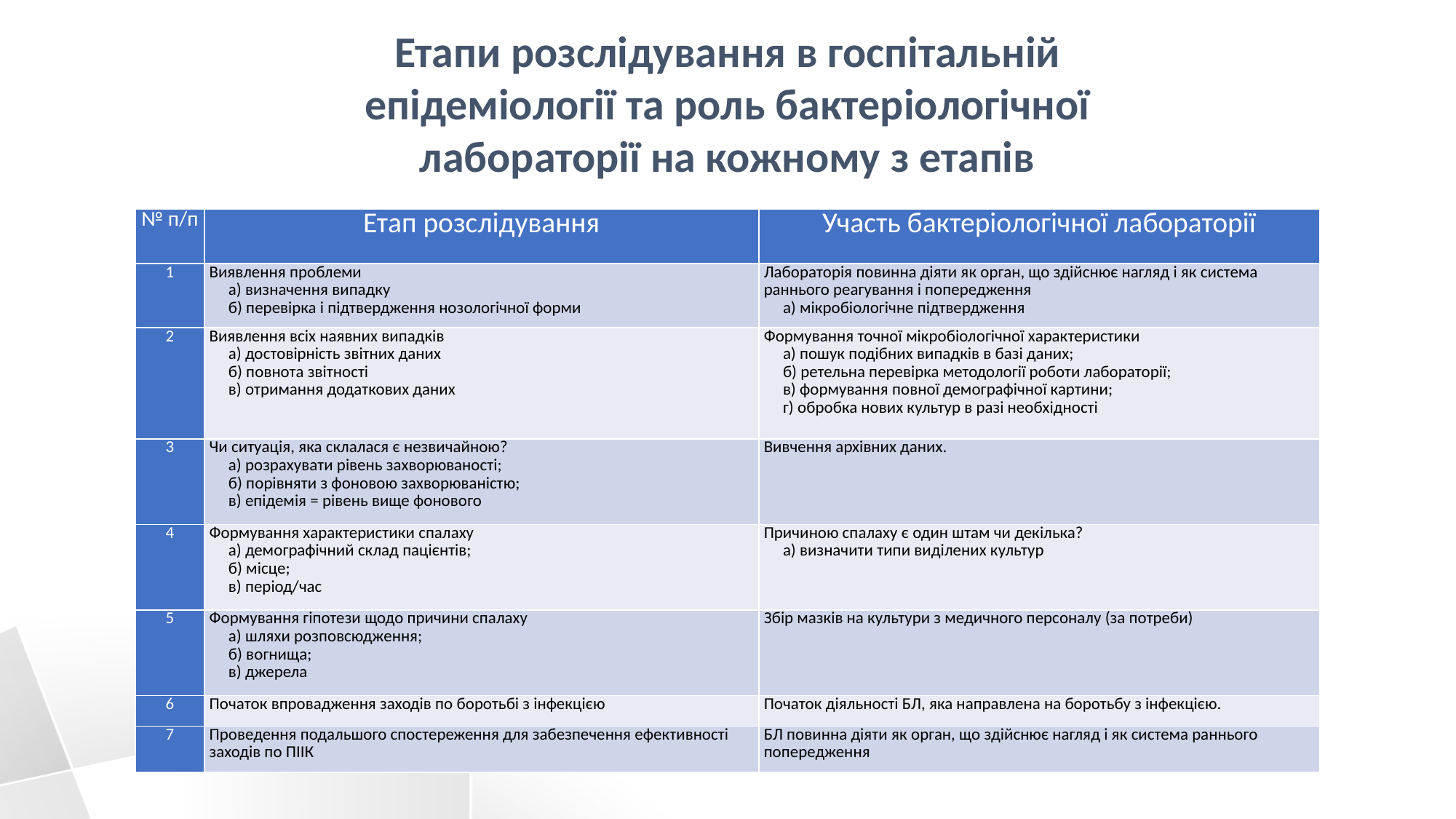

Етапи розслідування в госпітальній
епідеміології та роль бактеріологічної
лабораторії на кожному з етапів
| № п/п | Етап розслідування | Участь бактеріологічної лабораторії |
| --- | --- | --- |
| 1 | Виявлення проблеми а) визначення випадку б) перевірка і підтвердження нозологічної форми | Лабораторія повинна діяти як орган, що здійснює нагляд і як система раннього реагування і попередження а) мікробіологічне підтвердження |
| 2 | Виявлення всіх наявних випадків а) достовірність звітних даних б) повнота звітності в) отримання додаткових даних | Формування точної мікробіологічної характеристики а) пошук подібних випадків в базі даних; б) ретельна перевірка методології роботи лабораторії; в) формування повної демографічної картини; г) обробка нових культур в разі необхідності |
| 3 | Чи ситуація, яка склалася є незвичайною? а) розрахувати рівень захворюваності; б) порівняти з фоновою захворюваністю; в) епідемія = рівень вище фонового | Вивчення архівних даних. |
| 4 | Формування характеристики спалаху а) демографічний склад пацієнтів; б) місце; в) період/час | Причиною спалаху є один штам чи декілька? а) визначити типи виділених культур |
| 5 | Формування гіпотези щодо причини спалаху а) шляхи розповсюдження; б) вогнища; в) джерела | Збір мазків на культури з медичного персоналу (за потреби) |
| 6 | Початок впровадження заходів по боротьбі з інфекцією | Початок діяльності БЛ, яка направлена на боротьбу з інфекцією. |
| 7 | Проведення подальшого спостереження для забезпечення ефективності заходів по ПІІК | БЛ повинна діяти як орган, що здійснює нагляд і як система раннього попередження |